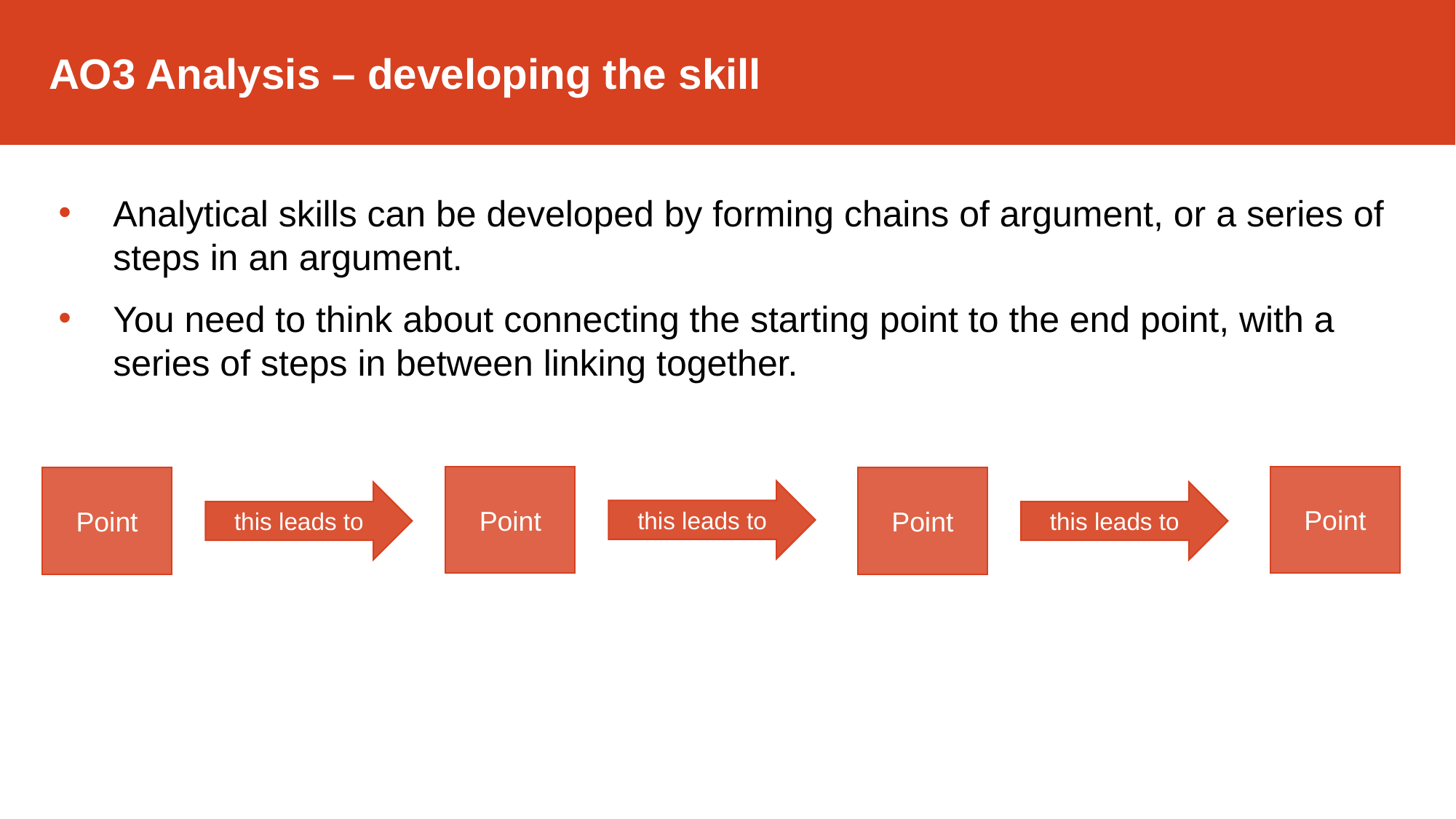

AO3 Analysis – developing the skill
Analytical skills can be developed by forming chains of argument, or a series of steps in an argument.
You need to think about connecting the starting point to the end point, with a series of steps in between linking together.

Point

Point

Point

Point

this leads to

this leads to

this leads to